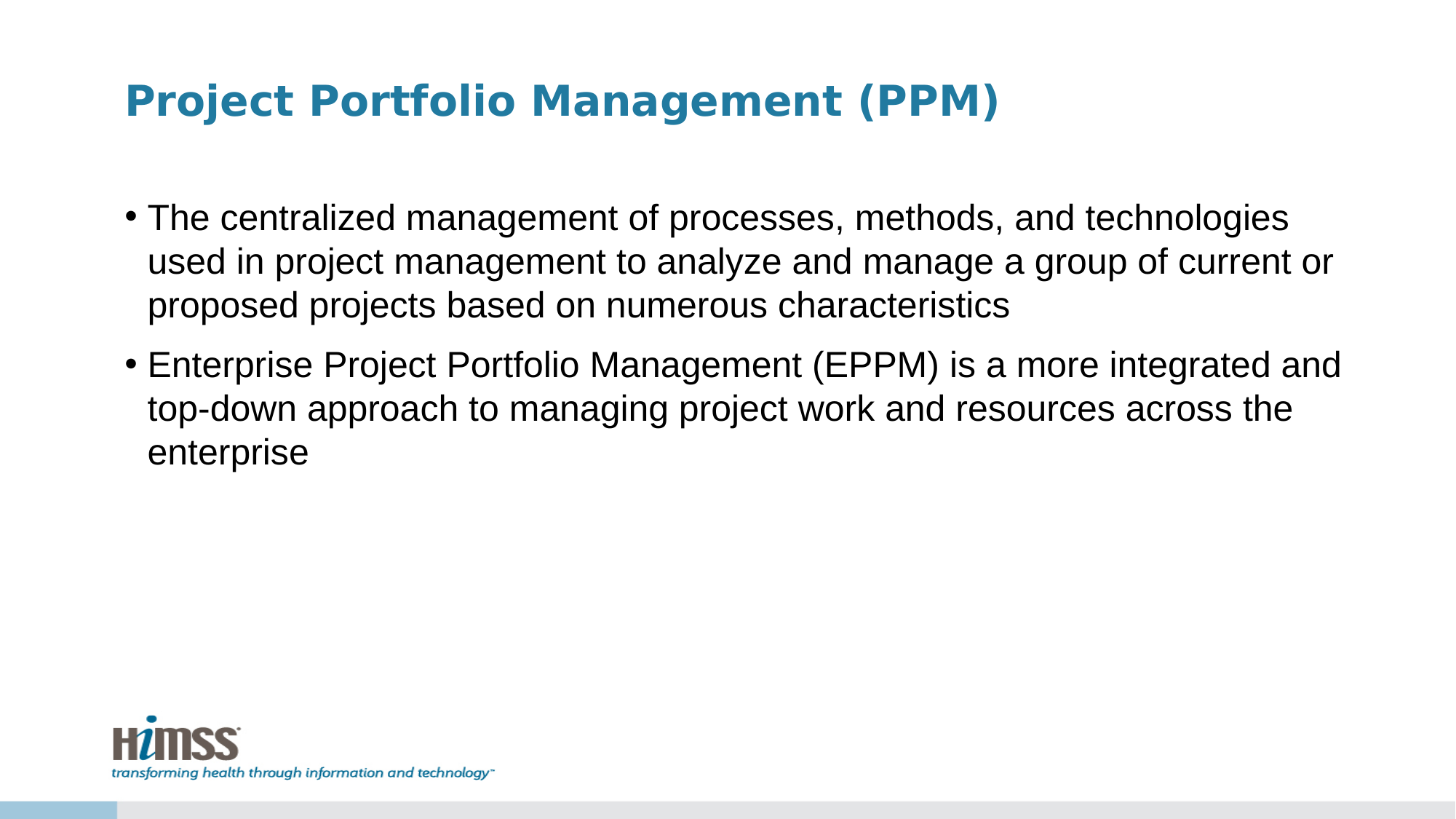

# Project Portfolio Management (PPM)
The centralized management of processes, methods, and technologies used in project management to analyze and manage a group of current or proposed projects based on numerous characteristics
Enterprise Project Portfolio Management (EPPM) is a more integrated and top-down approach to managing project work and resources across the enterprise